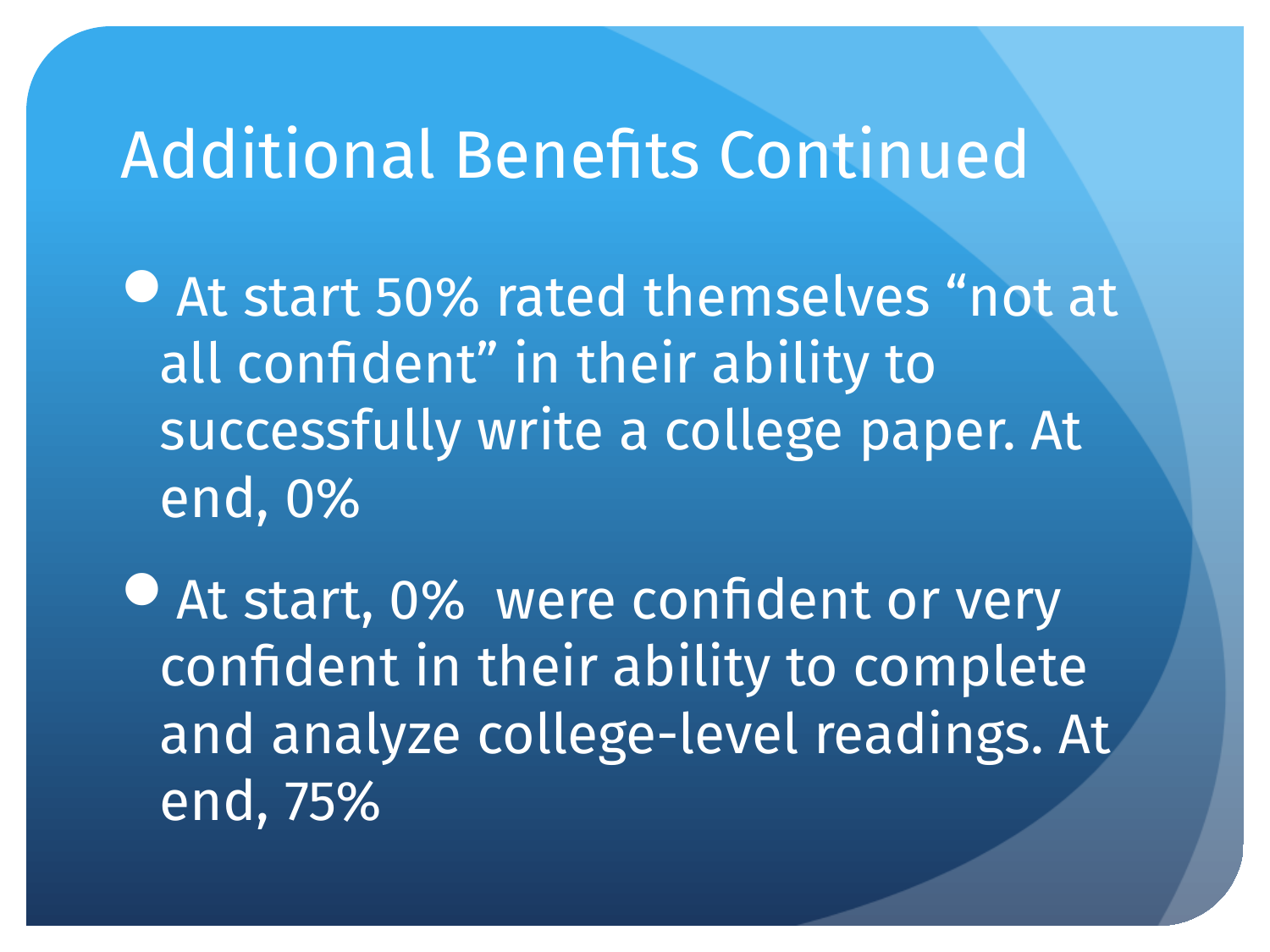

# Additional Benefits Continued
At start 50% rated themselves “not at all confident” in their ability to successfully write a college paper. At end, 0%
At start, 0%  were confident or very confident in their ability to complete and analyze college-level readings. At end, 75%